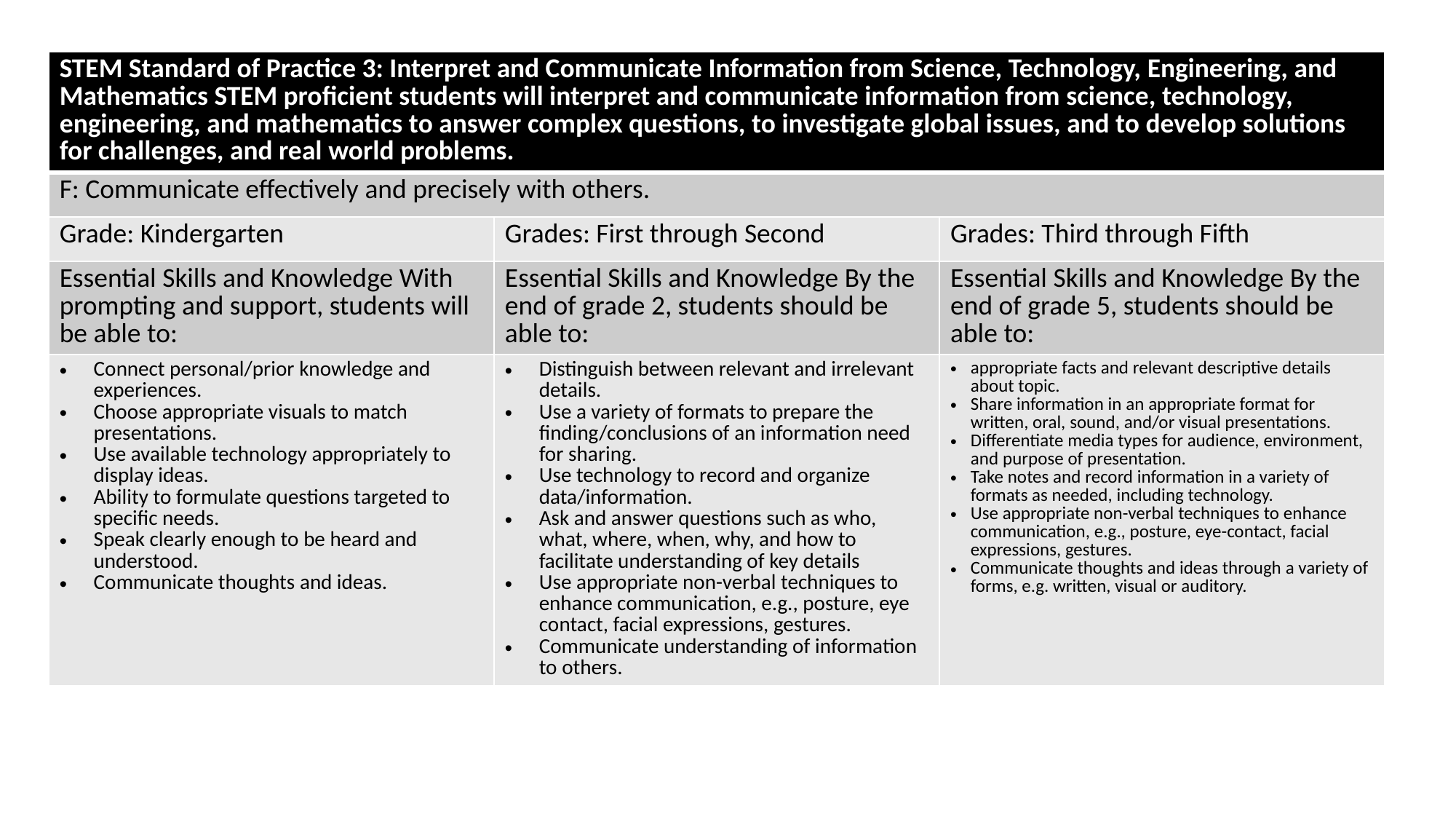

| STEM Standard of Practice 3: Interpret and Communicate Information from Science, Technology, Engineering, and Mathematics STEM proficient students will interpret and communicate information from science, technology, engineering, and mathematics to answer complex questions, to investigate global issues, and to develop solutions for challenges, and real world problems. |  |  |
| --- | --- | --- |
| F: Communicate effectively and precisely with others. |  |  |
| Grade: Kindergarten | Grades: First through Second | Grades: Third through Fifth |
| Essential Skills and Knowledge With prompting and support, students will be able to: | Essential Skills and Knowledge By the end of grade 2, students should be able to: | Essential Skills and Knowledge By the end of grade 5, students should be able to: |
| Connect personal/prior knowledge and experiences. Choose appropriate visuals to match presentations. Use available technology appropriately to display ideas. Ability to formulate questions targeted to specific needs. Speak clearly enough to be heard and understood. Communicate thoughts and ideas. | Distinguish between relevant and irrelevant details. Use a variety of formats to prepare the finding/conclusions of an information need for sharing. Use technology to record and organize data/information. Ask and answer questions such as who, what, where, when, why, and how to facilitate understanding of key details Use appropriate non-verbal techniques to enhance communication, e.g., posture, eye contact, facial expressions, gestures. Communicate understanding of information to others. | appropriate facts and relevant descriptive details about topic. Share information in an appropriate format for written, oral, sound, and/or visual presentations. Differentiate media types for audience, environment, and purpose of presentation. Take notes and record information in a variety of formats as needed, including technology. Use appropriate non-verbal techniques to enhance communication, e.g., posture, eye-contact, facial expressions, gestures. Communicate thoughts and ideas through a variety of forms, e.g. written, visual or auditory. |